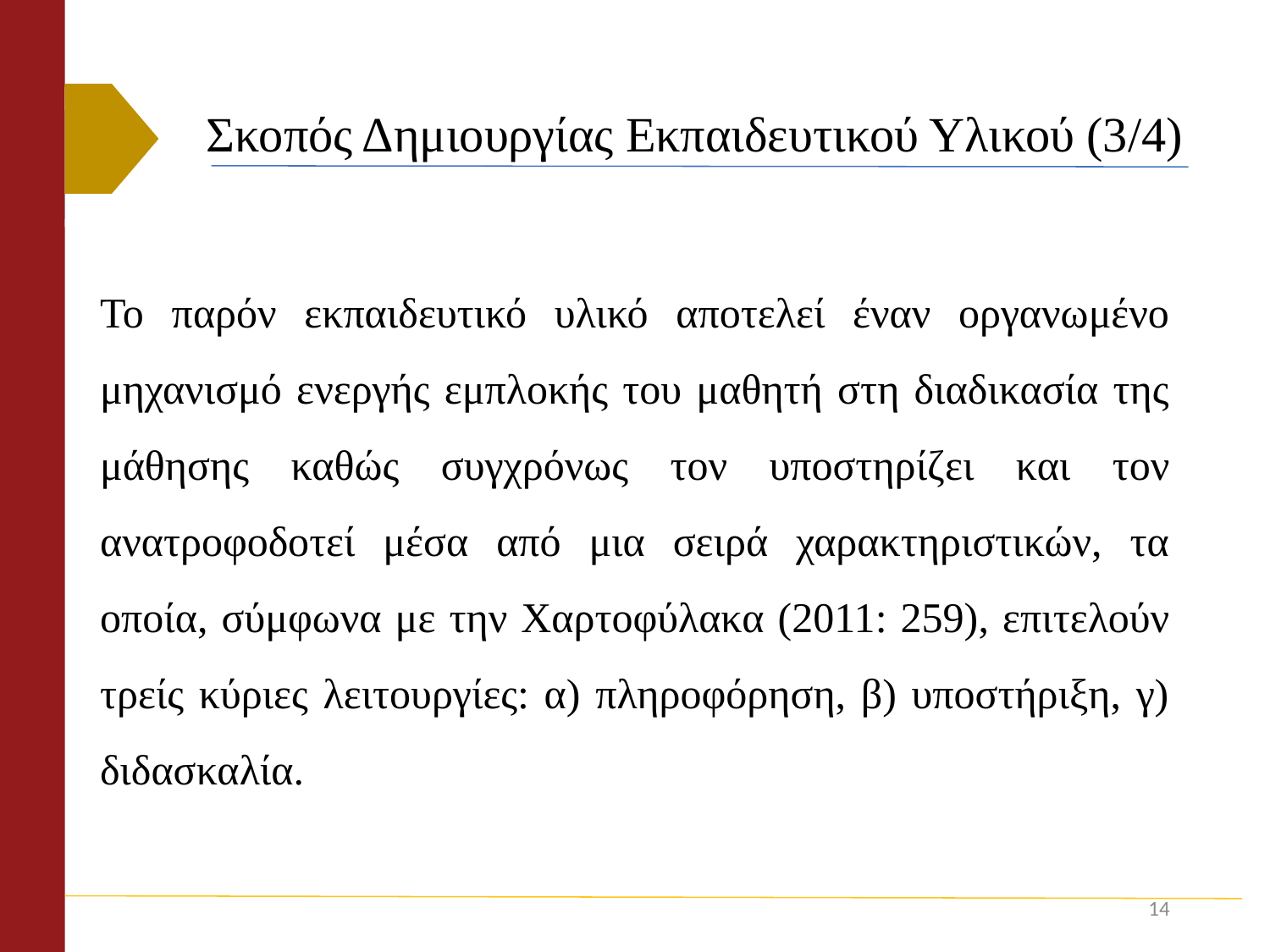

Σκοπός Δημιουργίας Εκπαιδευτικού Υλικού (3/4)
Το παρόν εκπαιδευτικό υλικό αποτελεί έναν οργανωμένο μηχανισμό ενεργής εμπλοκής του μαθητή στη διαδικασία της μάθησης καθώς συγχρόνως τον υποστηρίζει και τον ανατροφοδοτεί μέσα από μια σειρά χαρακτηριστικών, τα οποία, σύμφωνα με την Χαρτοφύλακα (2011: 259), επιτελούν τρείς κύριες λειτουργίες: α) πληροφόρηση, β) υποστήριξη, γ) διδασκαλία.
14